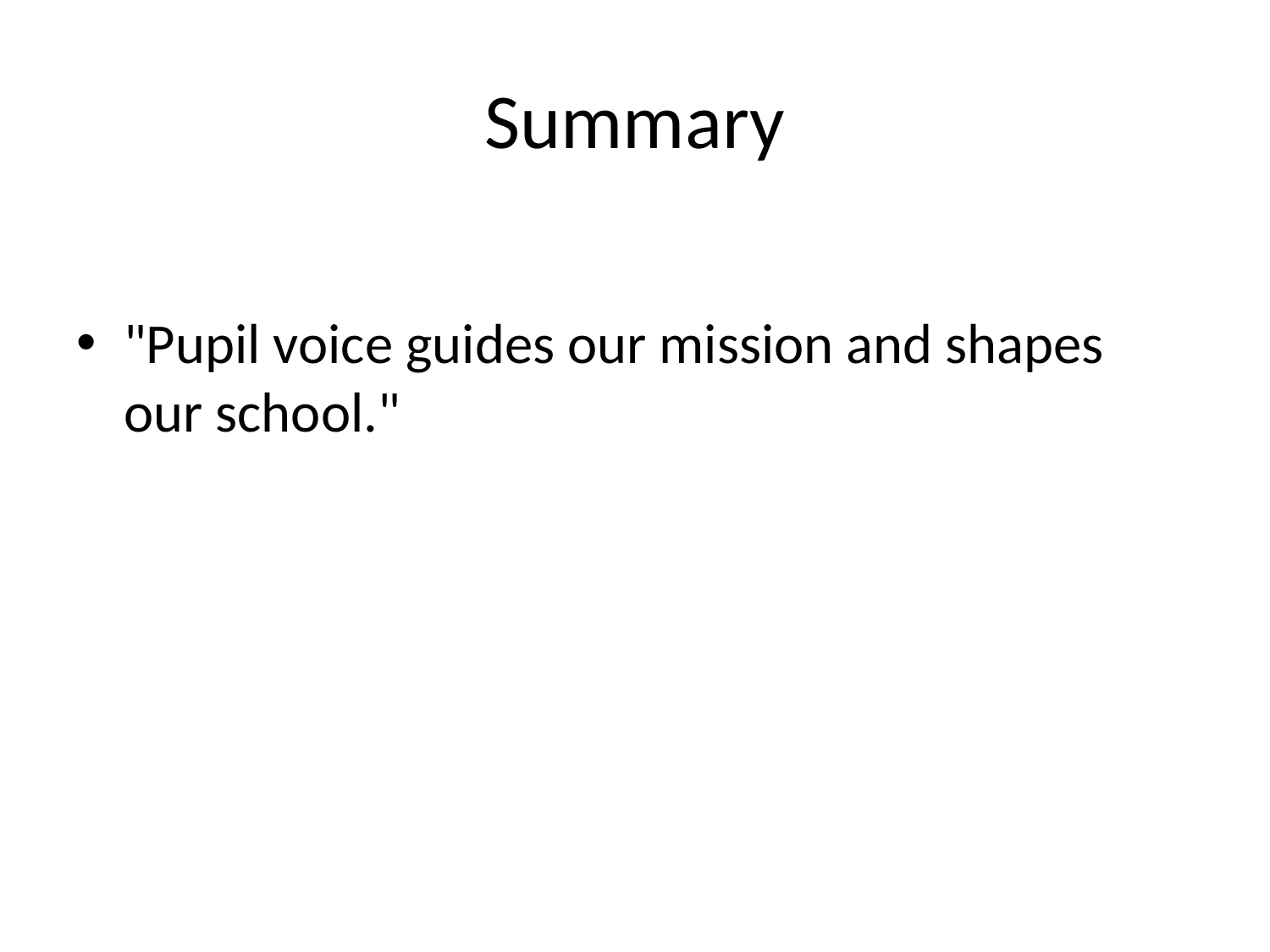

# Summary

"Pupil voice guides our mission and shapes our school."